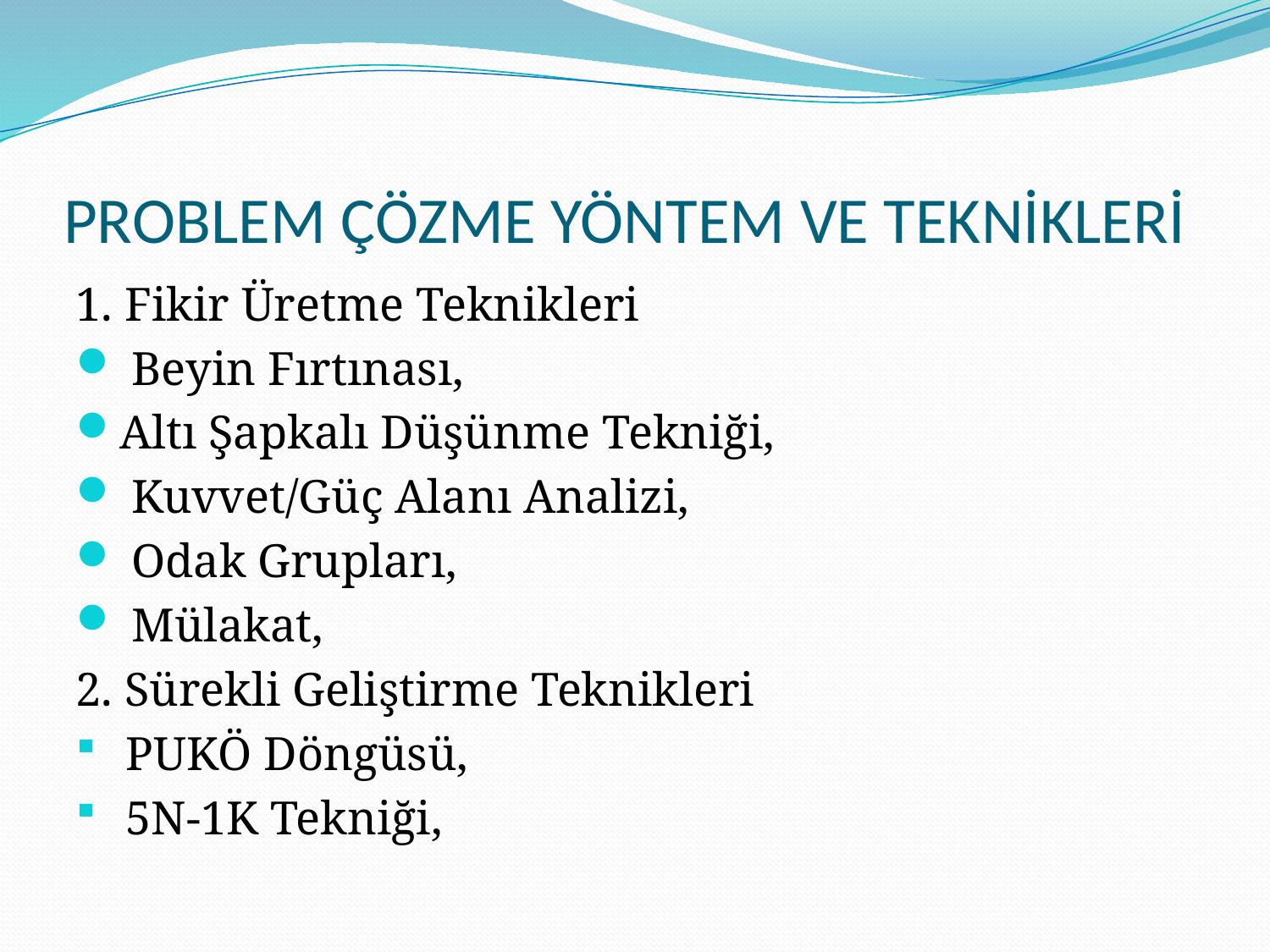

# PROBLEM ÇÖZME YÖNTEM VE TEKNİKLERİ
1. Fikir Üretme Teknikleri
 Beyin Fırtınası,
Altı Şapkalı Düşünme Tekniği,
 Kuvvet/Güç Alanı Analizi,
 Odak Grupları,
 Mülakat,
2. Sürekli Geliştirme Teknikleri
 PUKÖ Döngüsü,
 5N-1K Tekniği,